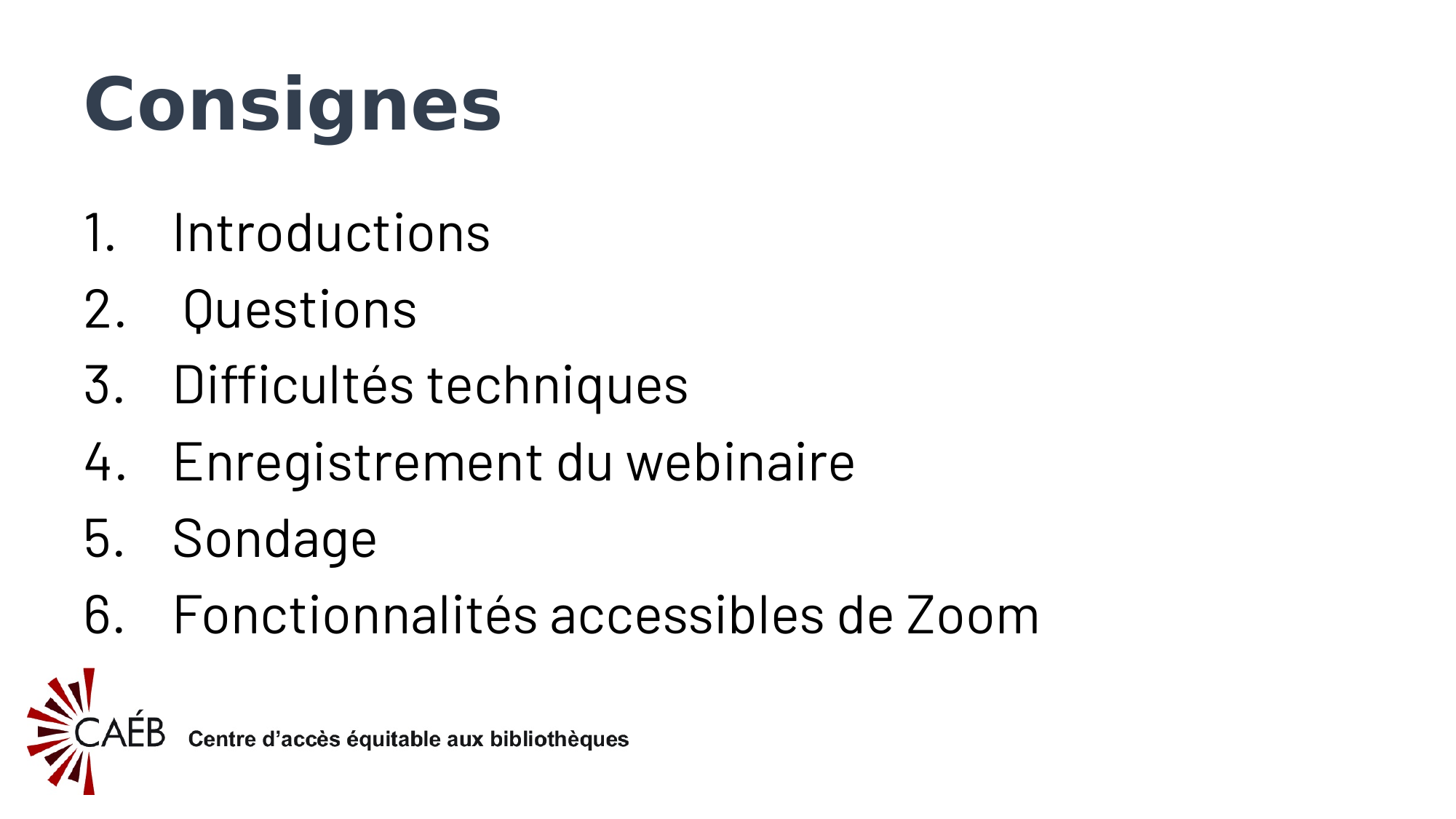

# Consignes
Introductions
 Questions
Difficultés techniques
Enregistrement du webinaire
Sondage
Fonctionnalités accessibles de Zoom